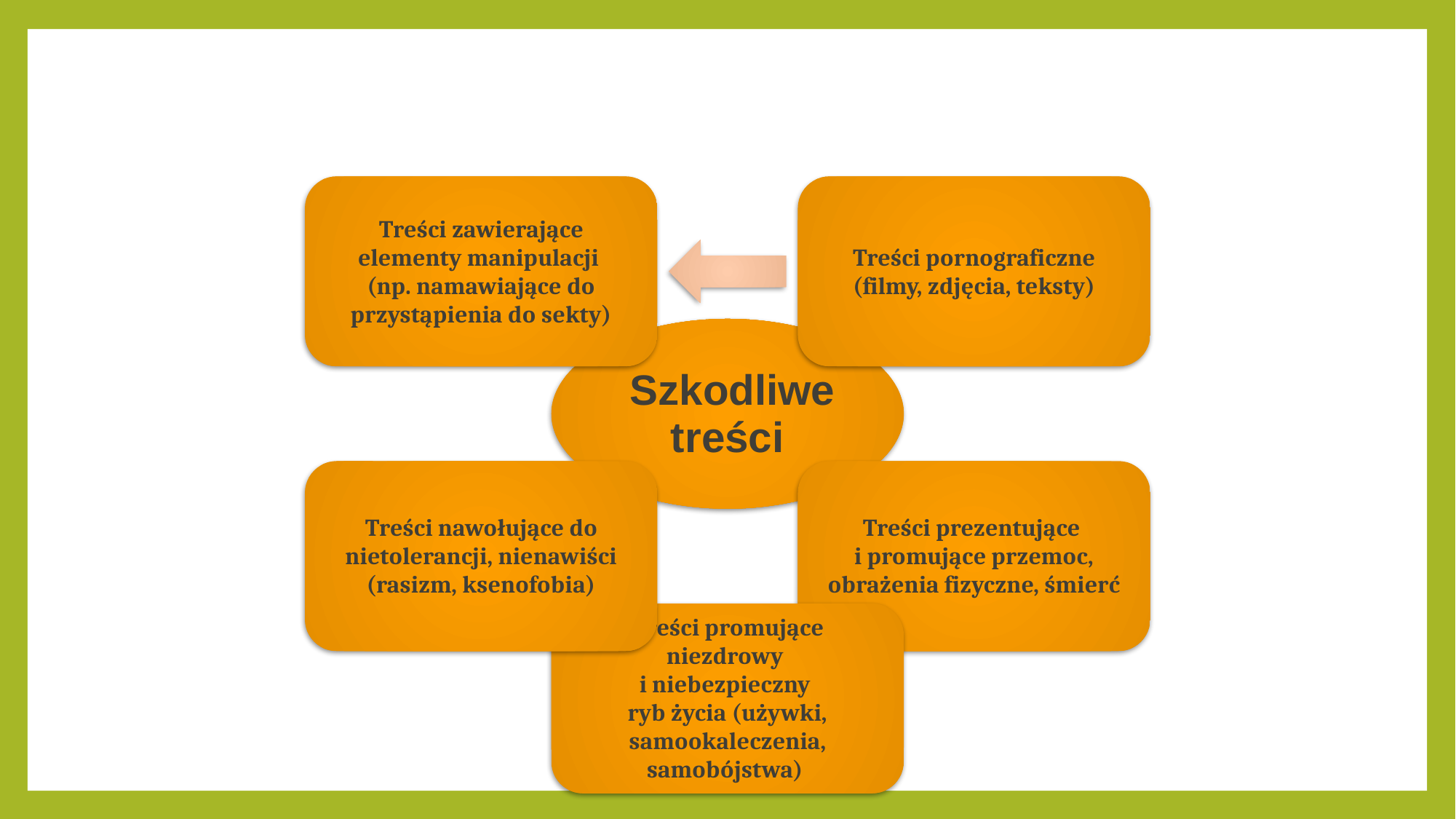

Szkodliwe treści
Treści pornograficzne (filmy, zdjęcia, teksty)
Treści nawołujące do nietolerancji, nienawiści (rasizm, ksenofobia)
Treści promujące niezdrowy
i niebezpieczny
ryb życia (używki, samookaleczenia, samobójstwa)
Treści prezentujące
i promujące przemoc, obrażenia fizyczne, śmierć
Treści zawierające elementy manipulacji
(np. namawiające do przystąpienia do sekty)